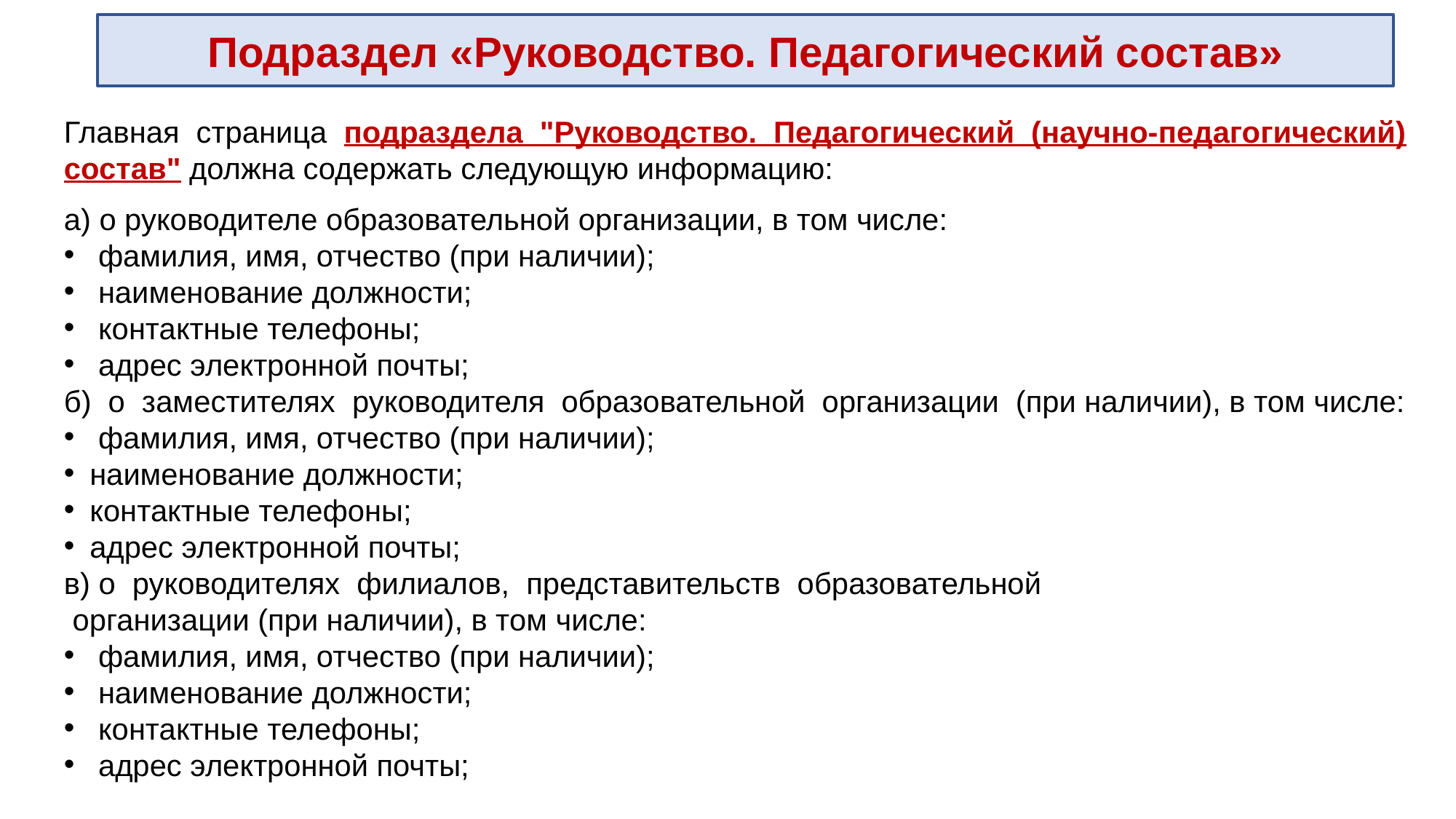

Подраздел «Руководство. Педагогический состав»
Главная  страница  подраздела  "Руководство.  Педагогический  (научно-педагогический) состав" должна содержать следующую информацию:

а) о руководителе образовательной организации, в том числе:
 фамилия, имя, отчество (при наличии);
 наименование должности;
 контактные телефоны;
 адрес электронной почты;
б)  о  заместителях  руководителя  образовательной  организации  (при наличии), в том числе:
 фамилия, имя, отчество (при наличии);
наименование должности;
контактные телефоны;
адрес электронной почты;
в) о  руководителях  филиалов,  представительств  образовательной
 организации (при наличии), в том числе:
 фамилия, имя, отчество (при наличии);
 наименование должности;
 контактные телефоны;
 адрес электронной почты;